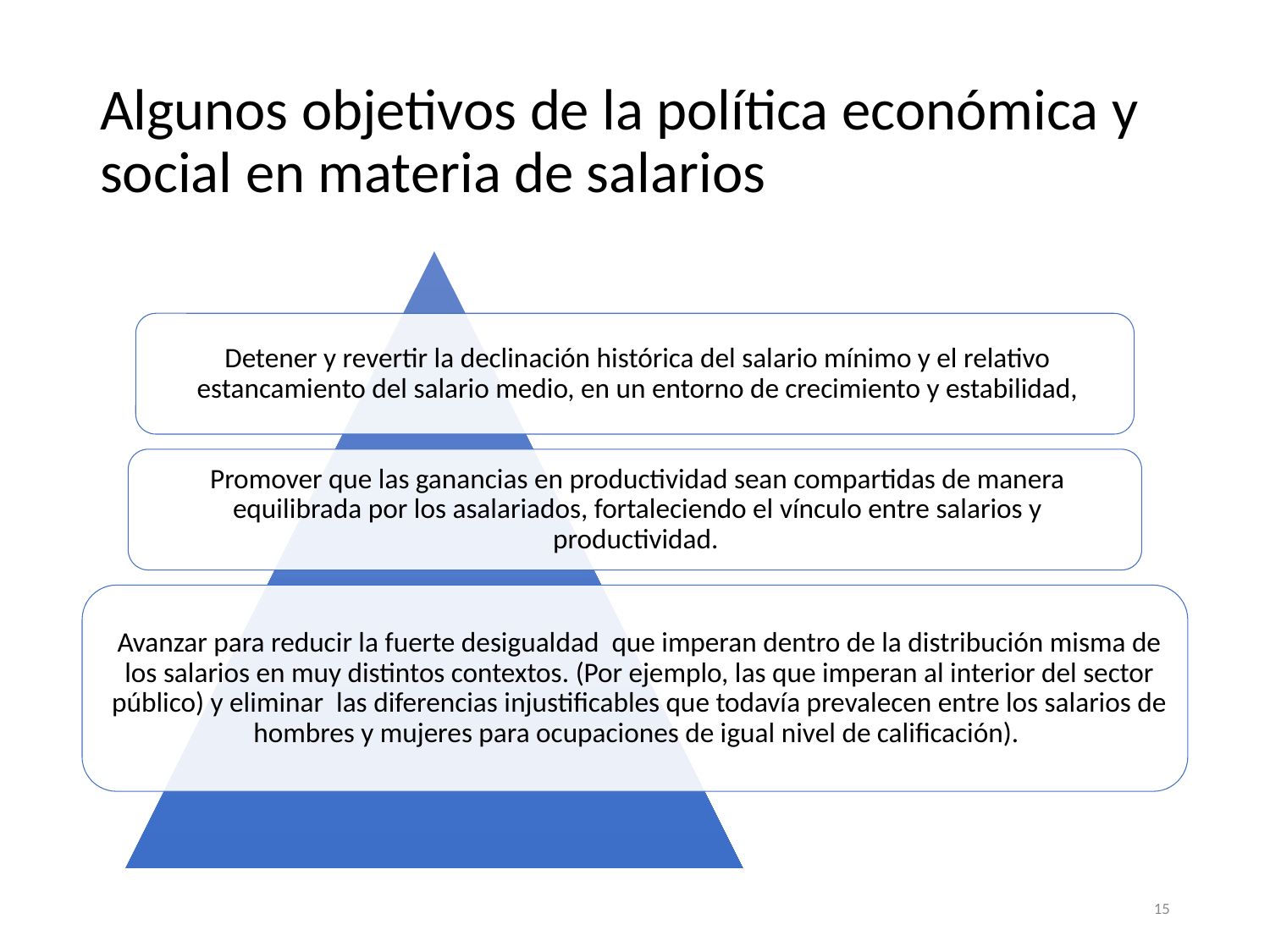

# Algunos objetivos de la política económica y social en materia de salarios
Detener y revertir la declinación histórica del salario mínimo y el relativo estancamiento del salario medio, en un entorno de crecimiento y estabilidad,
Promover que las ganancias en productividad sean compartidas de manera equilibrada por los asalariados, fortaleciendo el vínculo entre salarios y productividad.
Avanzar para reducir la fuerte desigualdad  que imperan dentro de la distribución misma de los salarios en muy distintos contextos. (Por ejemplo, las que imperan al interior del sector público) y eliminar  las diferencias injustificables que todavía prevalecen entre los salarios de hombres y mujeres para ocupaciones de igual nivel de calificación).
15